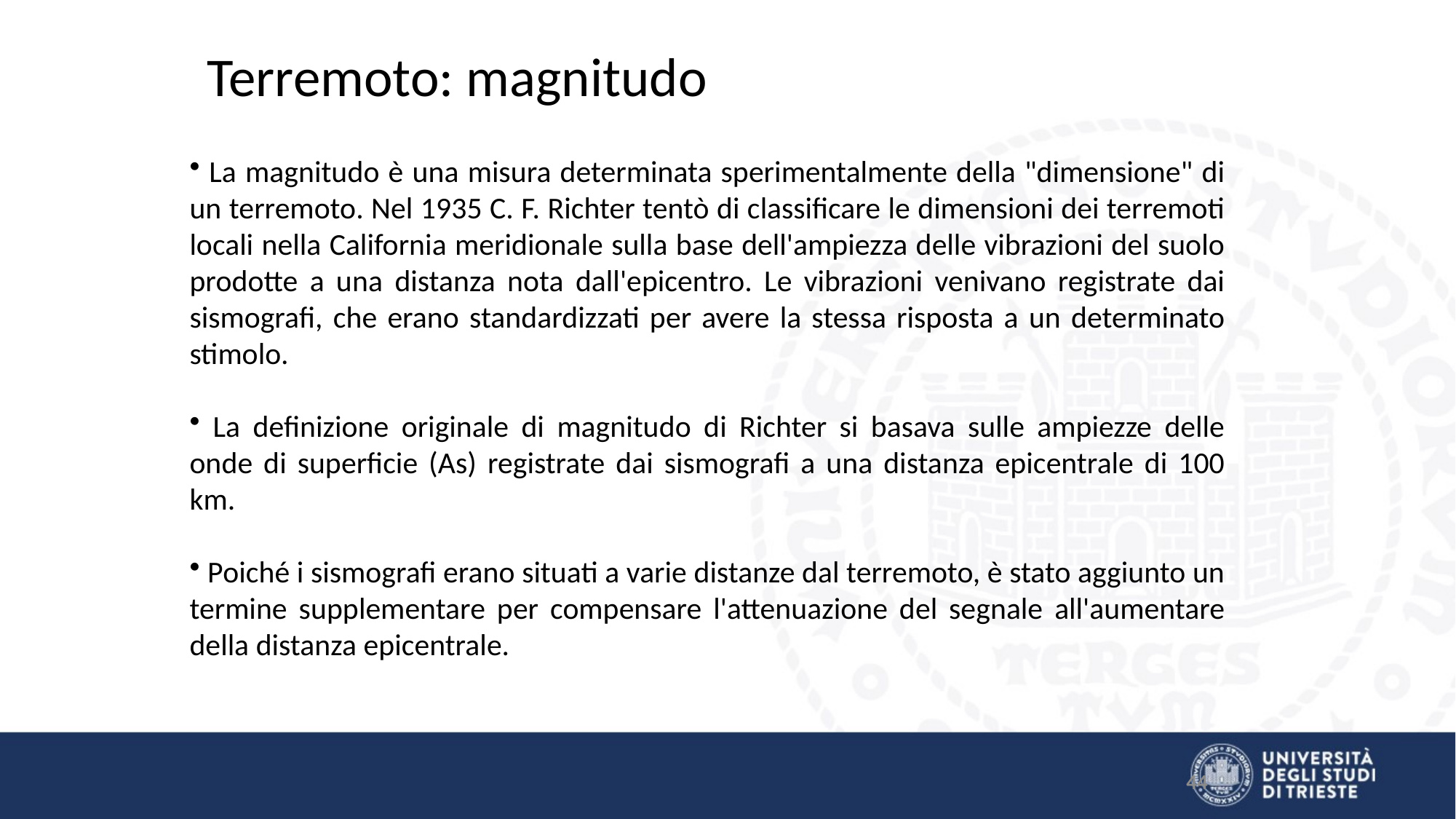

Terremoto: magnitudo
 La magnitudo è una misura determinata sperimentalmente della "dimensione" di un terremoto. Nel 1935 C. F. Richter tentò di classificare le dimensioni dei terremoti locali nella California meridionale sulla base dell'ampiezza delle vibrazioni del suolo prodotte a una distanza nota dall'epicentro. Le vibrazioni venivano registrate dai sismografi, che erano standardizzati per avere la stessa risposta a un determinato stimolo.

 La definizione originale di magnitudo di Richter si basava sulle ampiezze delle onde di superficie (As) registrate dai sismografi a una distanza epicentrale di 100 km.

 Poiché i sismografi erano situati a varie distanze dal terremoto, è stato aggiunto un termine supplementare per compensare l'attenuazione del segnale all'aumentare della distanza epicentrale.
44